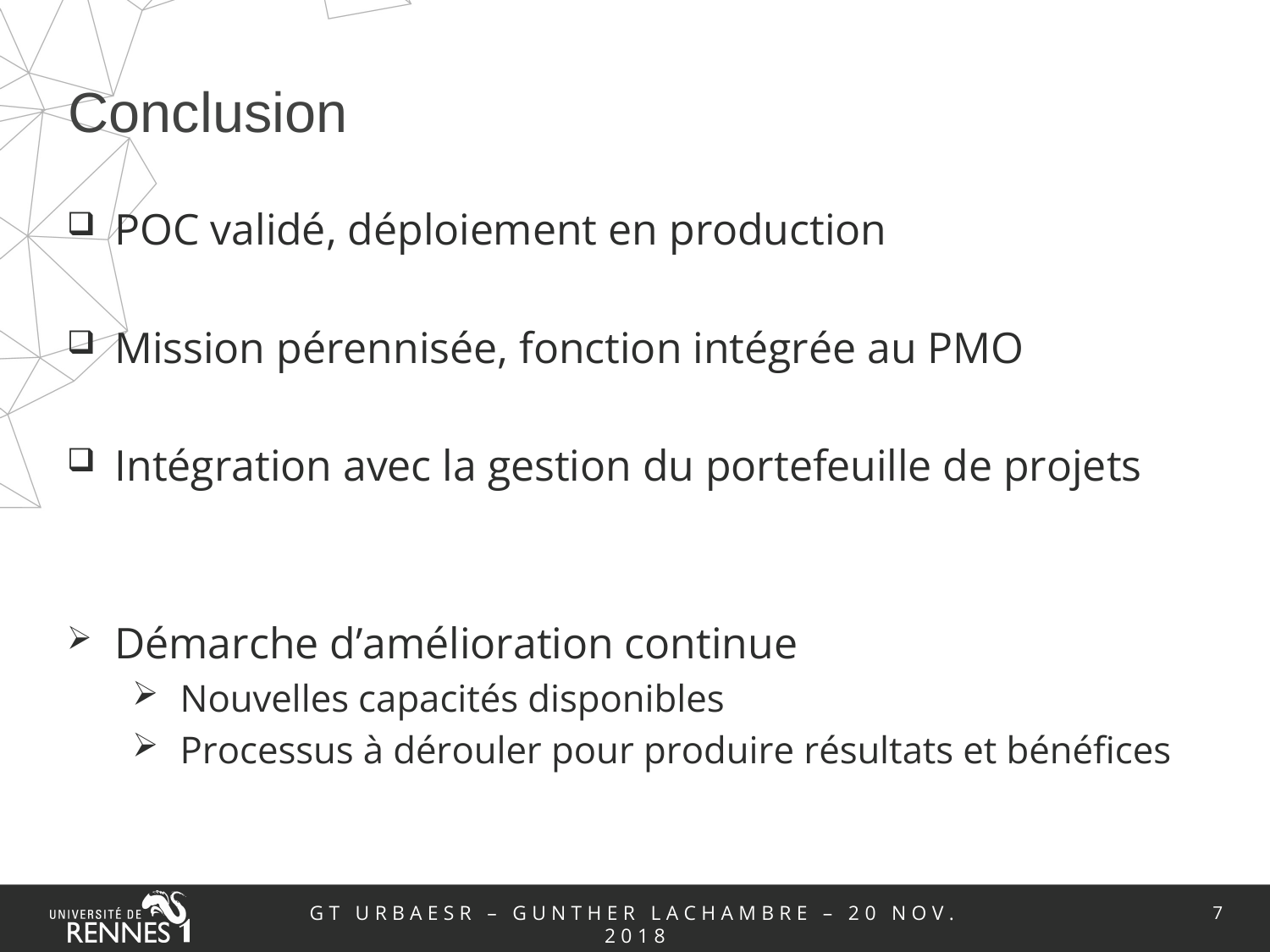

# Conclusion
POC validé, déploiement en production

Mission pérennisée, fonction intégrée au PMO

Intégration avec la gestion du portefeuille de projets

Démarche d’amélioration continue
Nouvelles capacités disponibles
Processus à dérouler pour produire résultats et bénéfices
7
GT UrbaESR – Gunther Lachambre – 20 nov. 2018